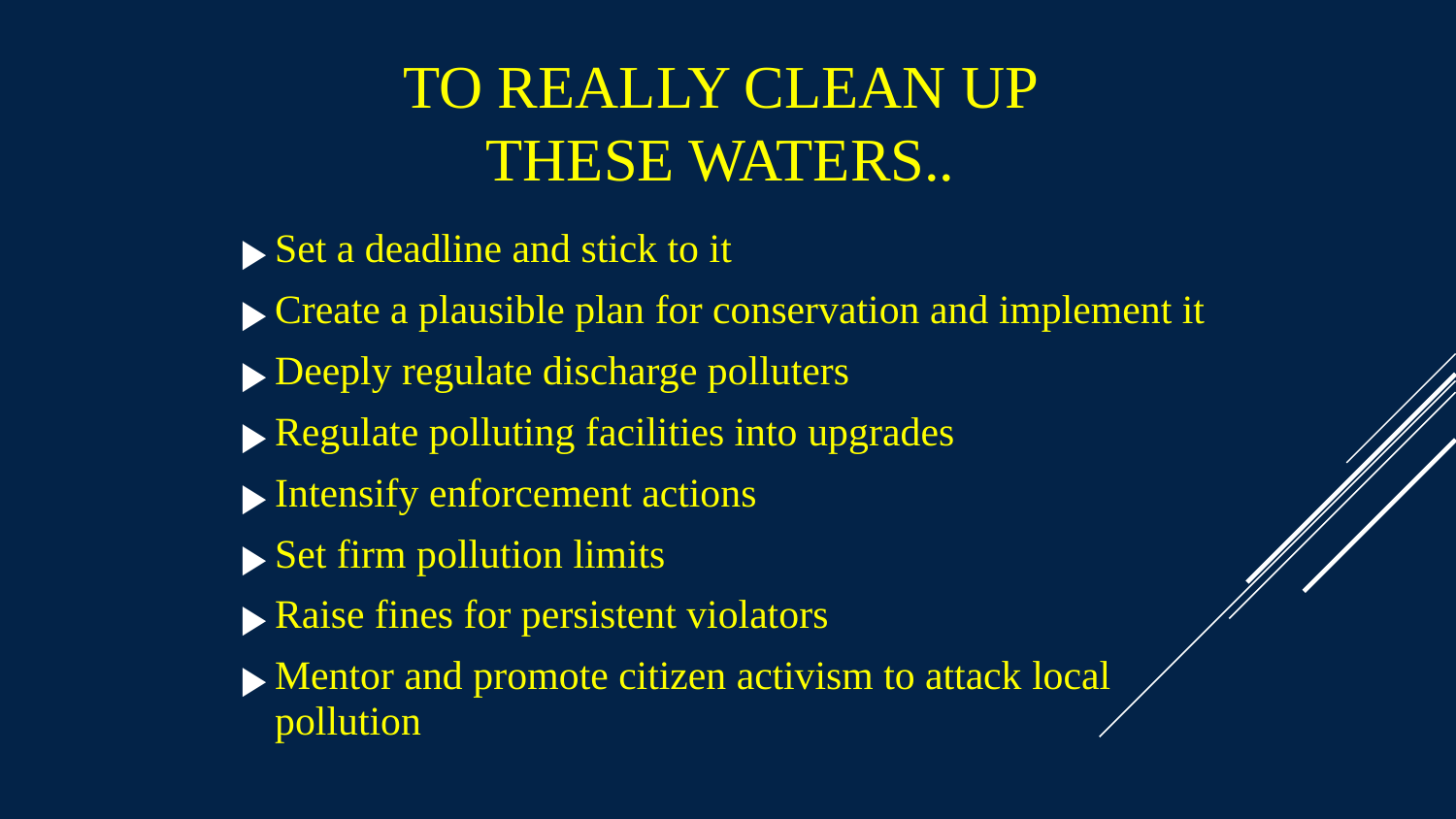

TO REALLY CLEAN UP THESE WATERS..
Set a deadline and stick to it
Create a plausible plan for conservation and implement it
Deeply regulate discharge polluters
Regulate polluting facilities into upgrades
Intensify enforcement actions
Set firm pollution limits
Raise fines for persistent violators
Mentor and promote citizen activism to attack local pollution